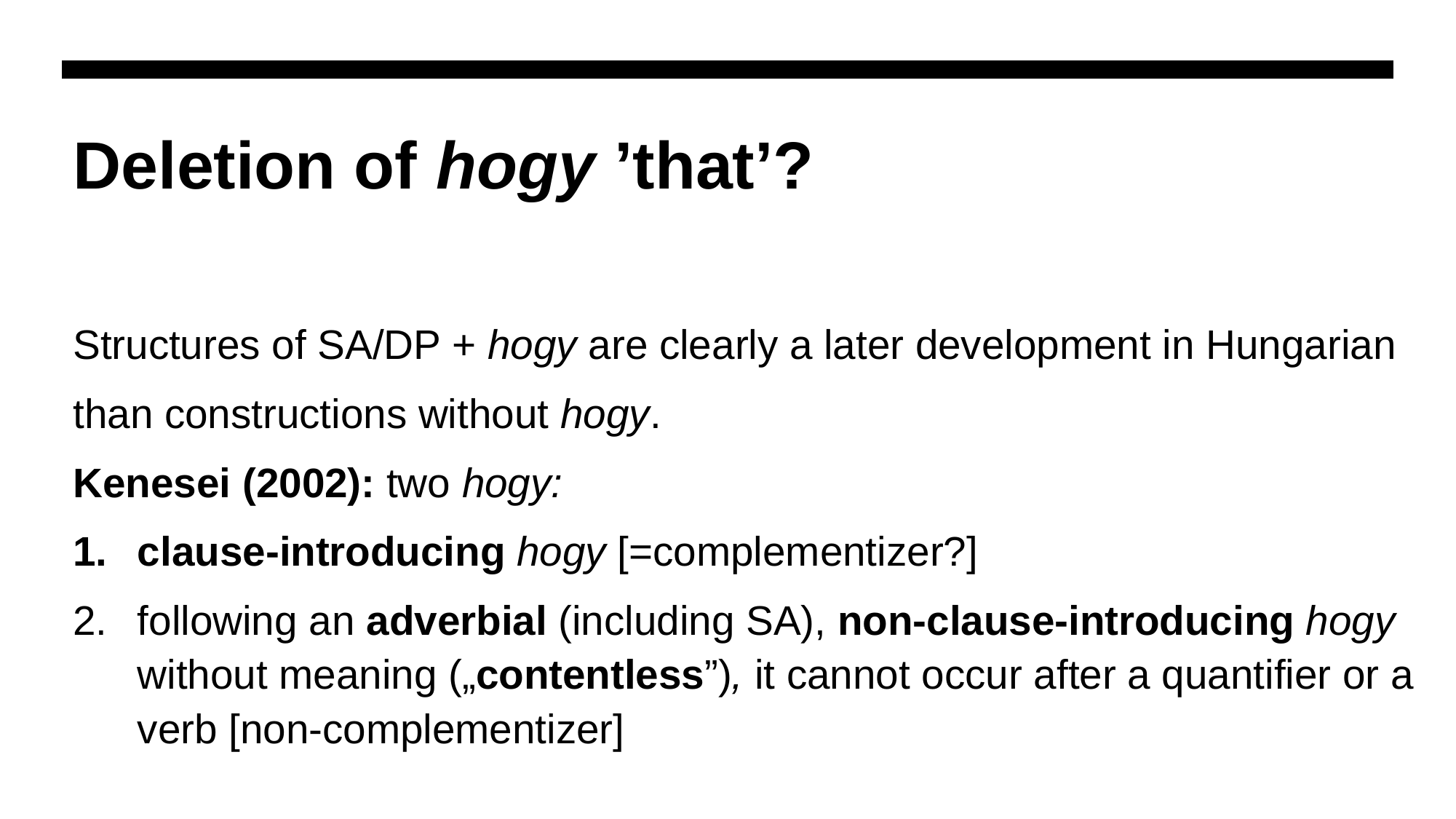

# Deletion of hogy ’that’?
Structures of SA/DP + hogy are clearly a later development in Hungarian
than constructions without hogy.
Kenesei (2002): two hogy:
clause-introducing hogy [=complementizer?]
following an adverbial (including SA), non-clause-introducing hogy without meaning („contentless”), it cannot occur after a quantifier or a verb [non-complementizer]